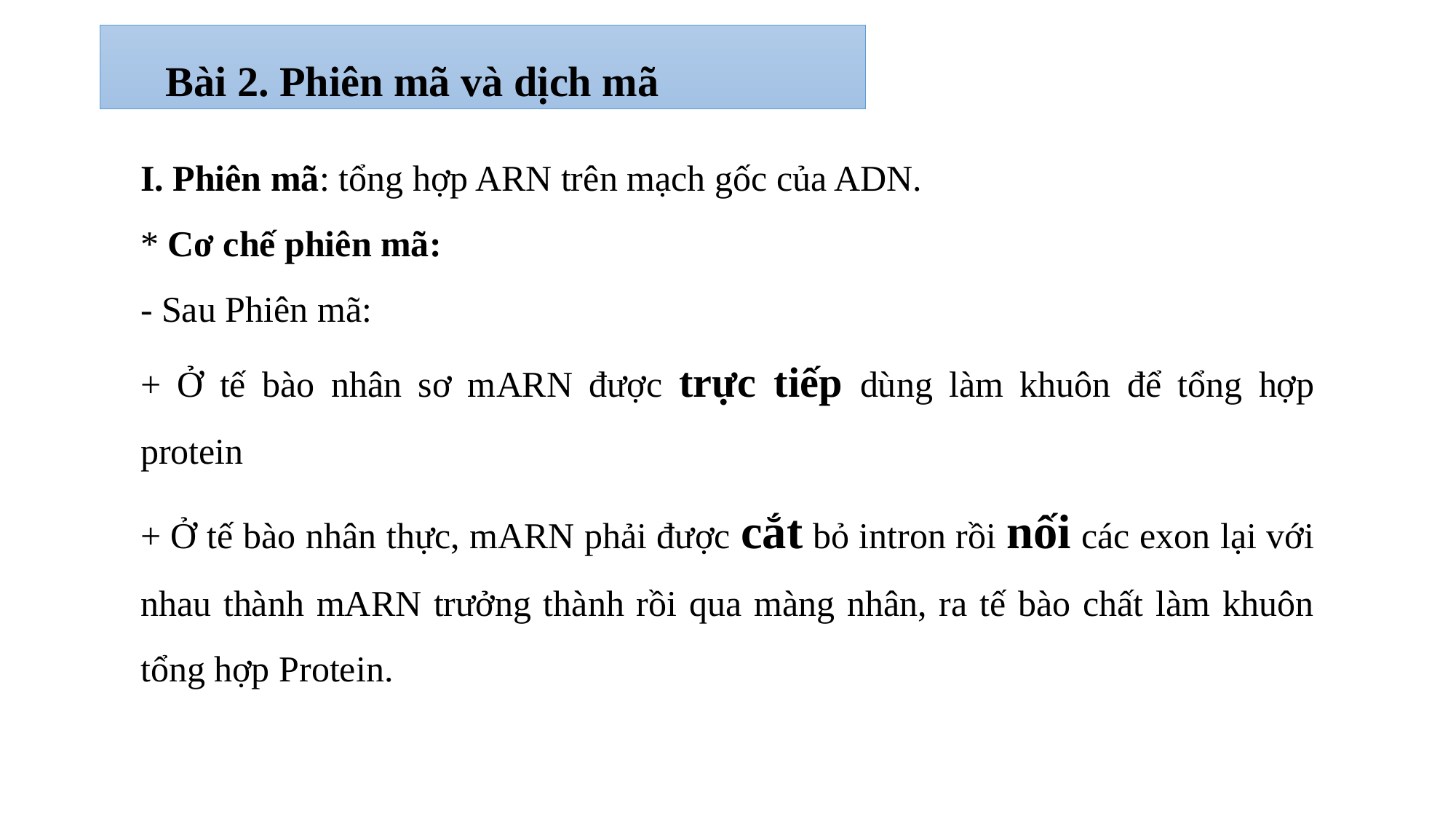

# Bài 2. Phiên mã và dịch mã
I. Phiên mã: tổng hợp ARN trên mạch gốc của ADN.
* Cơ chế phiên mã:
- Sau Phiên mã:
+ Ở tế bào nhân sơ mARN được trực tiếp dùng làm khuôn để tổng hợp protein
+ Ở tế bào nhân thực, mARN phải được cắt bỏ intron rồi nối các exon lại với nhau thành mARN trưởng thành rồi qua màng nhân, ra tế bào chất làm khuôn tổng hợp Protein.